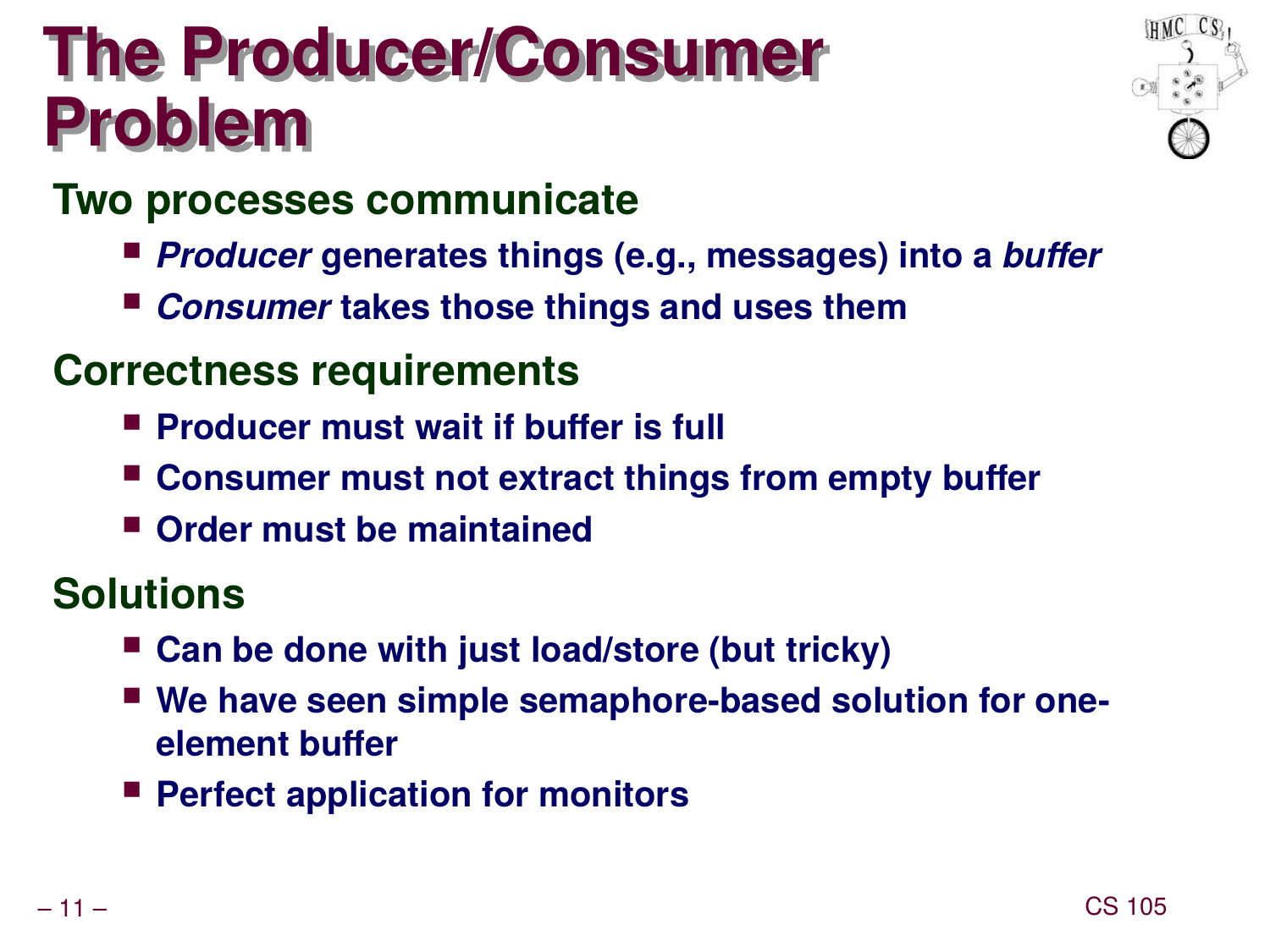

# The Producer/Consumer Problem
Two processes communicate
Producer generates things (e.g., messages) into a buffer
Consumer takes those things and uses them
Correctness requirements
Producer must wait if buffer is full
Consumer must not extract things from empty buffer
Order must be maintained
Solutions
Can be done with just load/store (but tricky)
We have seen simple semaphore-based solution for one-element buffer
Perfect application for monitors